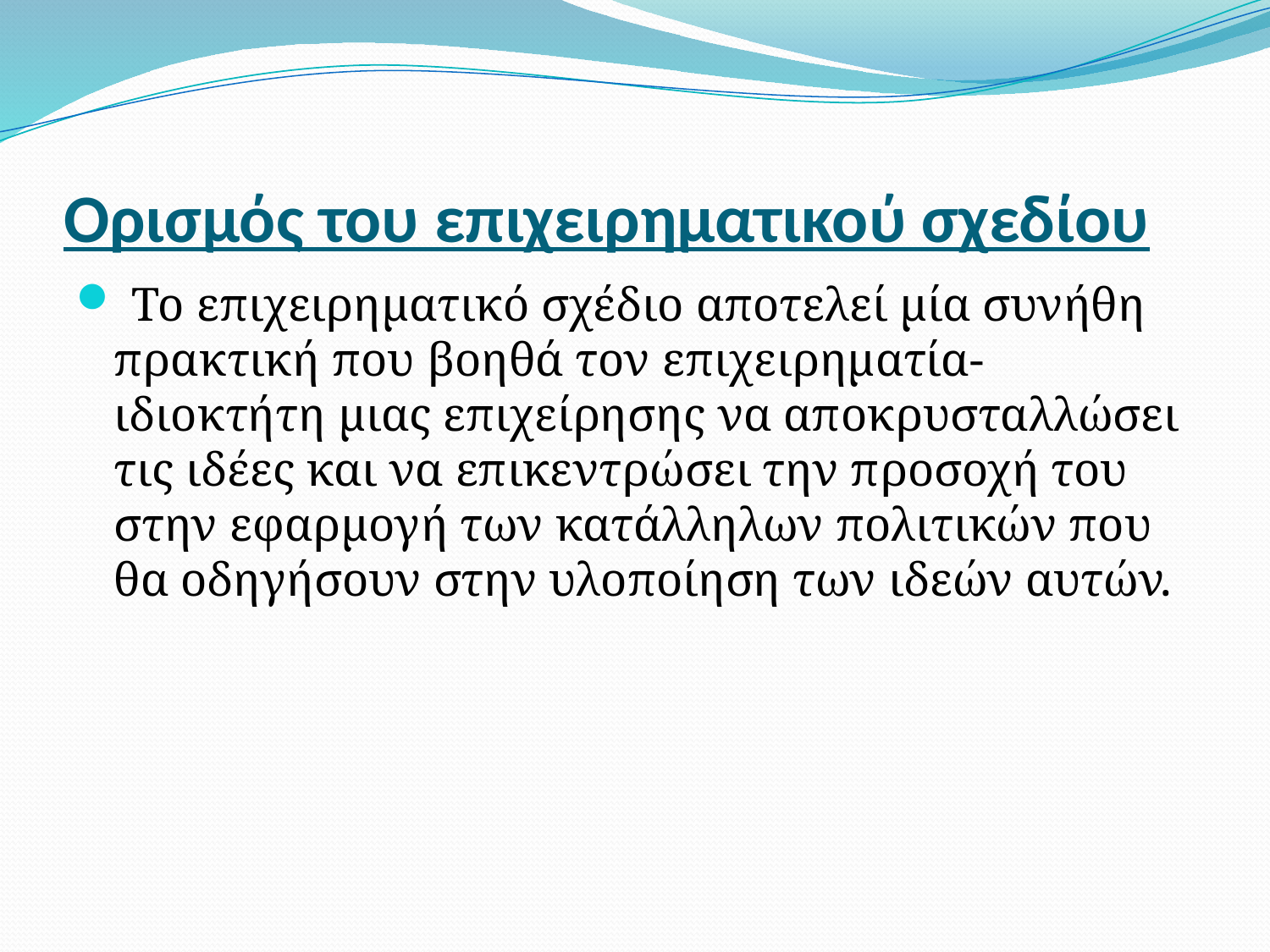

# Ορισμός του επιχειρηματικού σχεδίου
 Το επιχειρηματικό σχέδιο αποτελεί μία συνήθη πρακτική που βοηθά τον επιχειρηματία-ιδιοκτήτη μιας επιχείρησης να αποκρυσταλλώσει τις ιδέες και να επικεντρώσει την προσοχή του στην εφαρμογή των κατάλληλων πολιτικών που θα οδηγήσουν στην υλοποίηση των ιδεών αυτών.